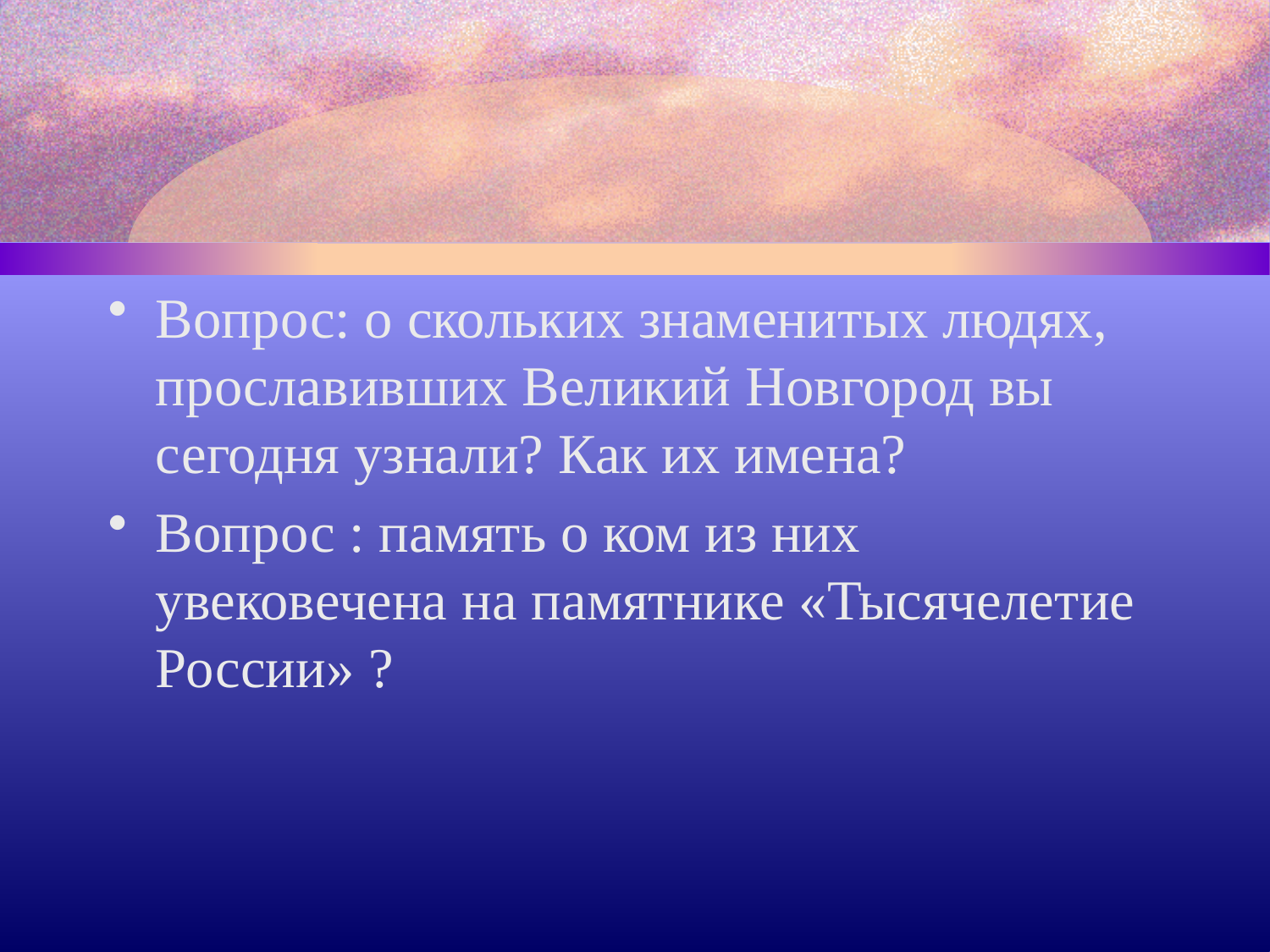

Вопрос: о скольких знаменитых людях, прославивших Великий Новгород вы сегодня узнали? Как их имена?
Вопрос : память о ком из них увековечена на памятнике «Тысячелетие России» ?